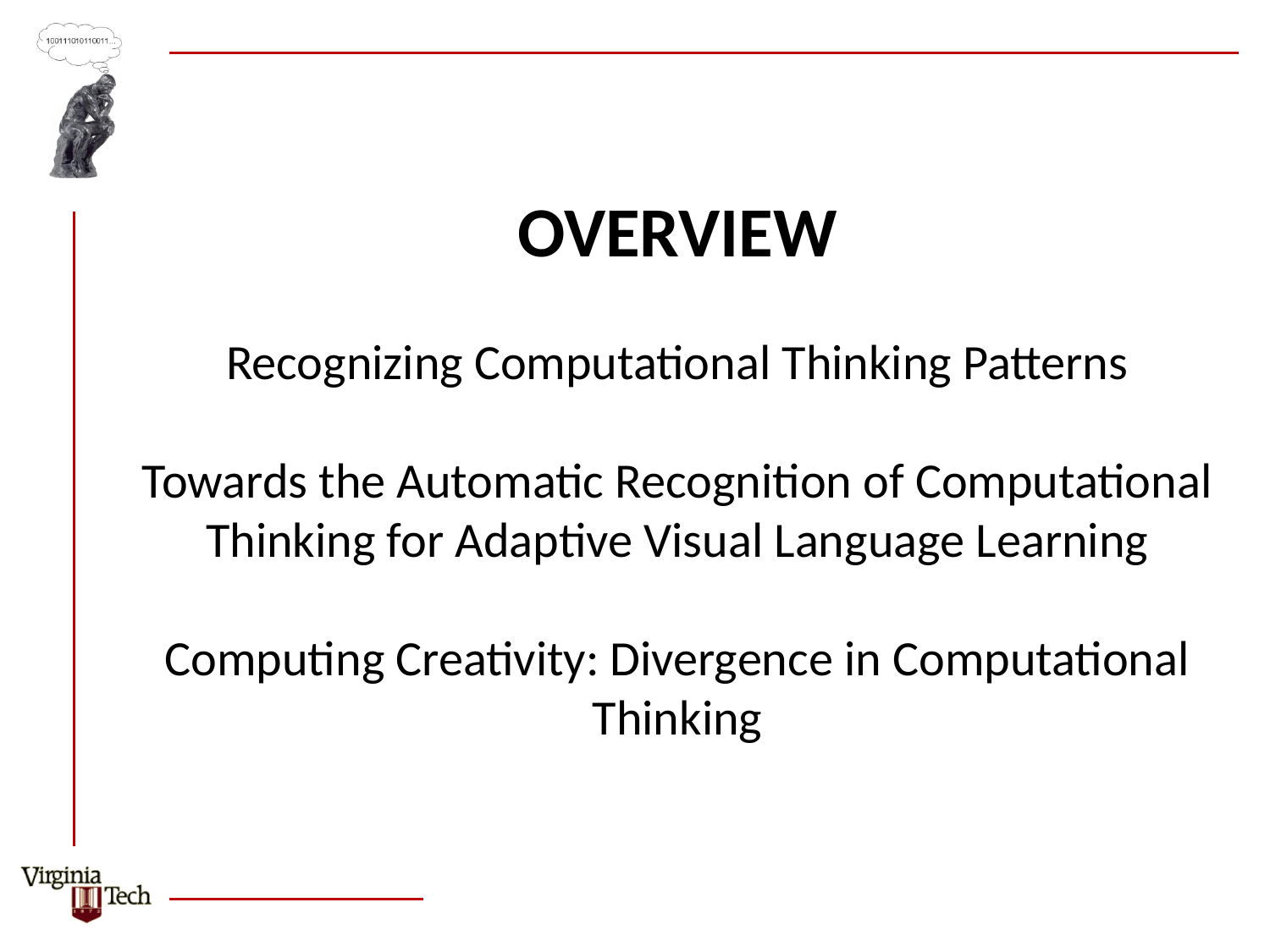

# OVERVIEW Recognizing Computational Thinking Patterns Towards the Automatic Recognition of Computational Thinking for Adaptive Visual Language Learning Computing Creativity: Divergence in Computational Thinking